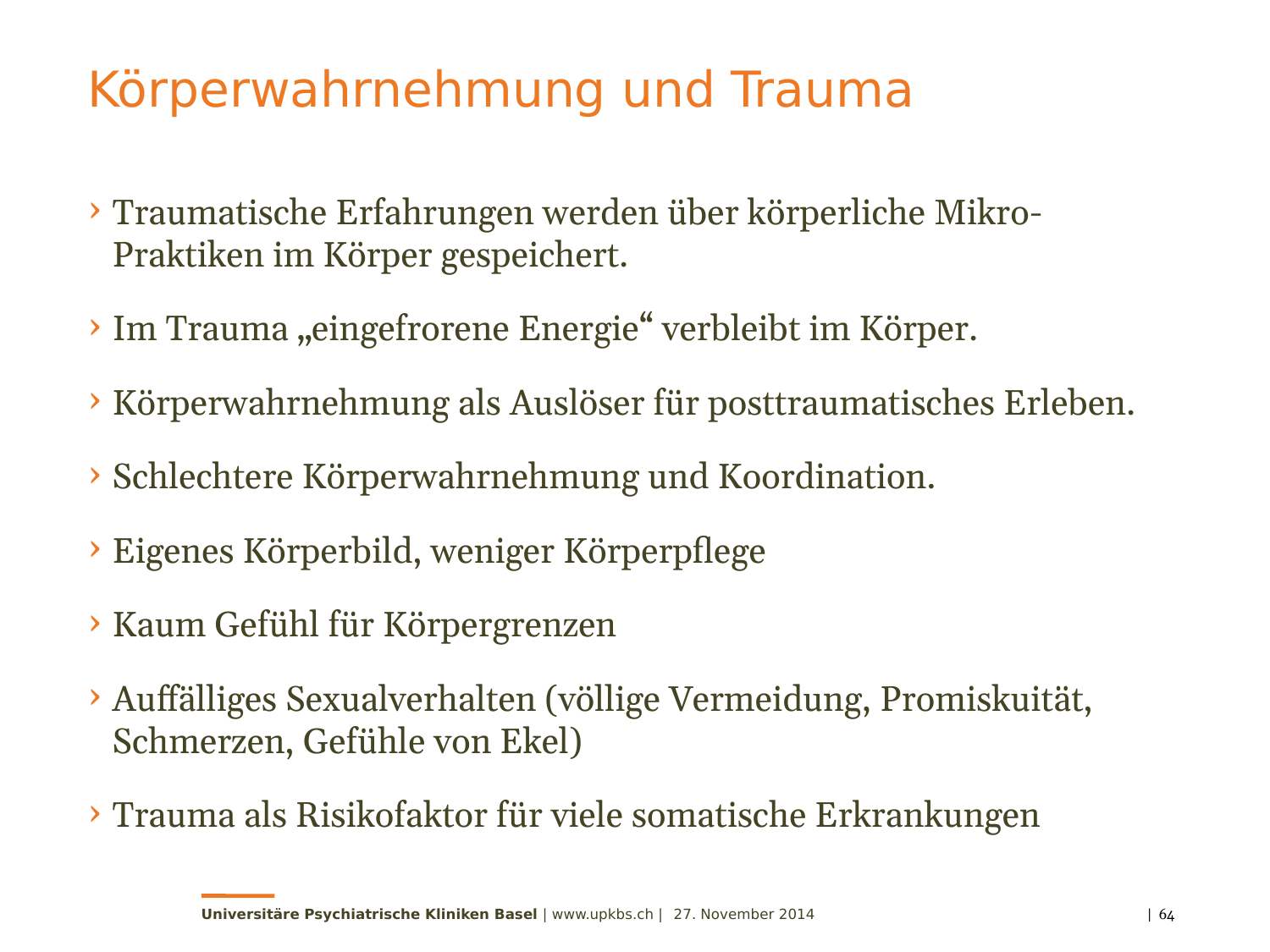

Körperwahrnehmung und Trauma
Traumatische Erfahrungen werden über körperliche Mikro-Praktiken im Körper gespeichert.
Im Trauma „eingefrorene Energie“ verbleibt im Körper.
Körperwahrnehmung als Auslöser für posttraumatisches Erleben.
Schlechtere Körperwahrnehmung und Koordination.
Eigenes Körperbild, weniger Körperpflege
Kaum Gefühl für Körpergrenzen
Auffälliges Sexualverhalten (völlige Vermeidung, Promiskuität, Schmerzen, Gefühle von Ekel)
Trauma als Risikofaktor für viele somatische Erkrankungen
Universitäre Psychiatrische Kliniken Basel | www.upkbs.ch |
27. November 2014
    |  64